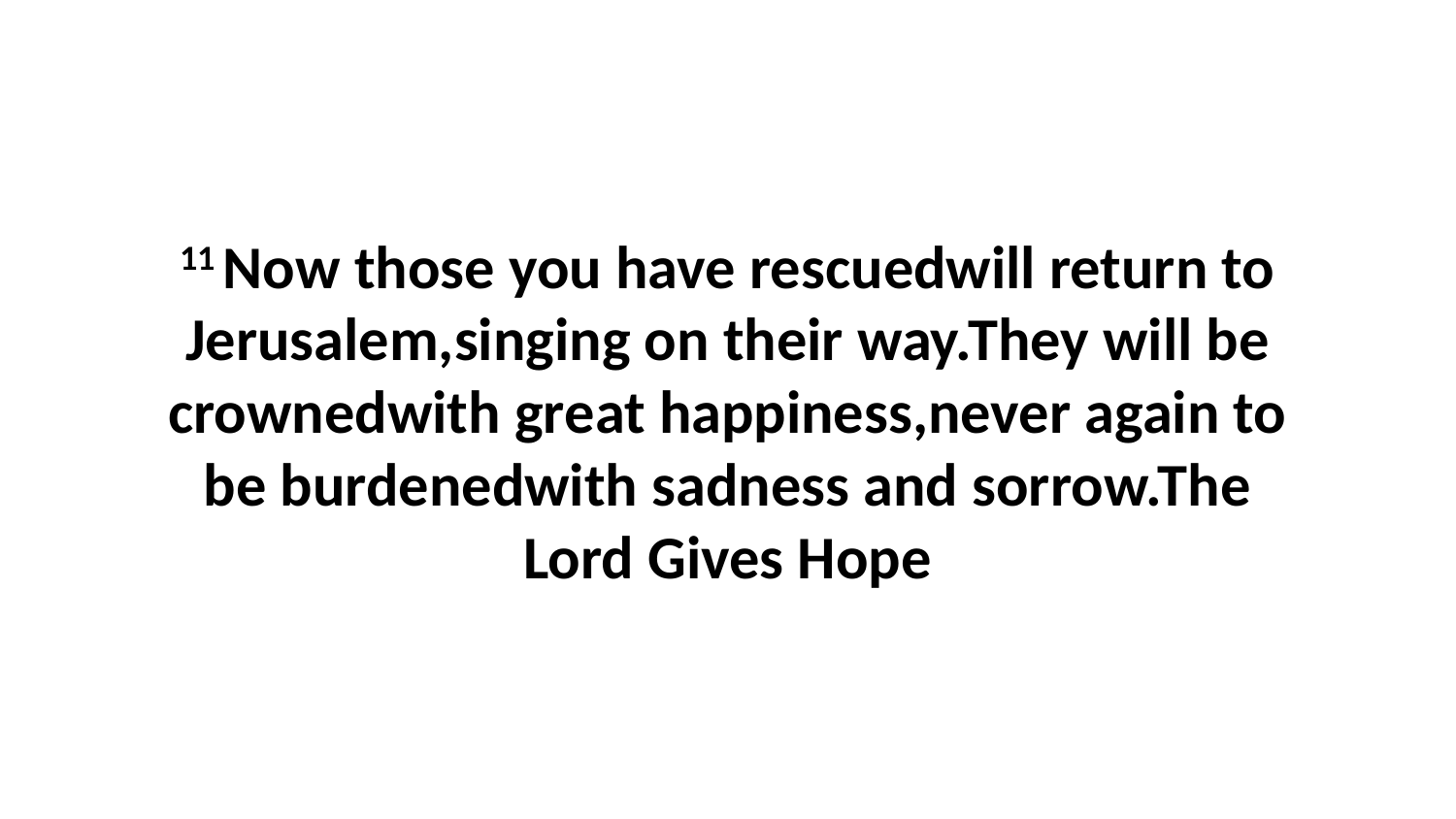

11 Now those you have rescuedwill return to Jerusalem,singing on their way.They will be crownedwith great happiness,never again to be burdenedwith sadness and sorrow.The Lord Gives Hope